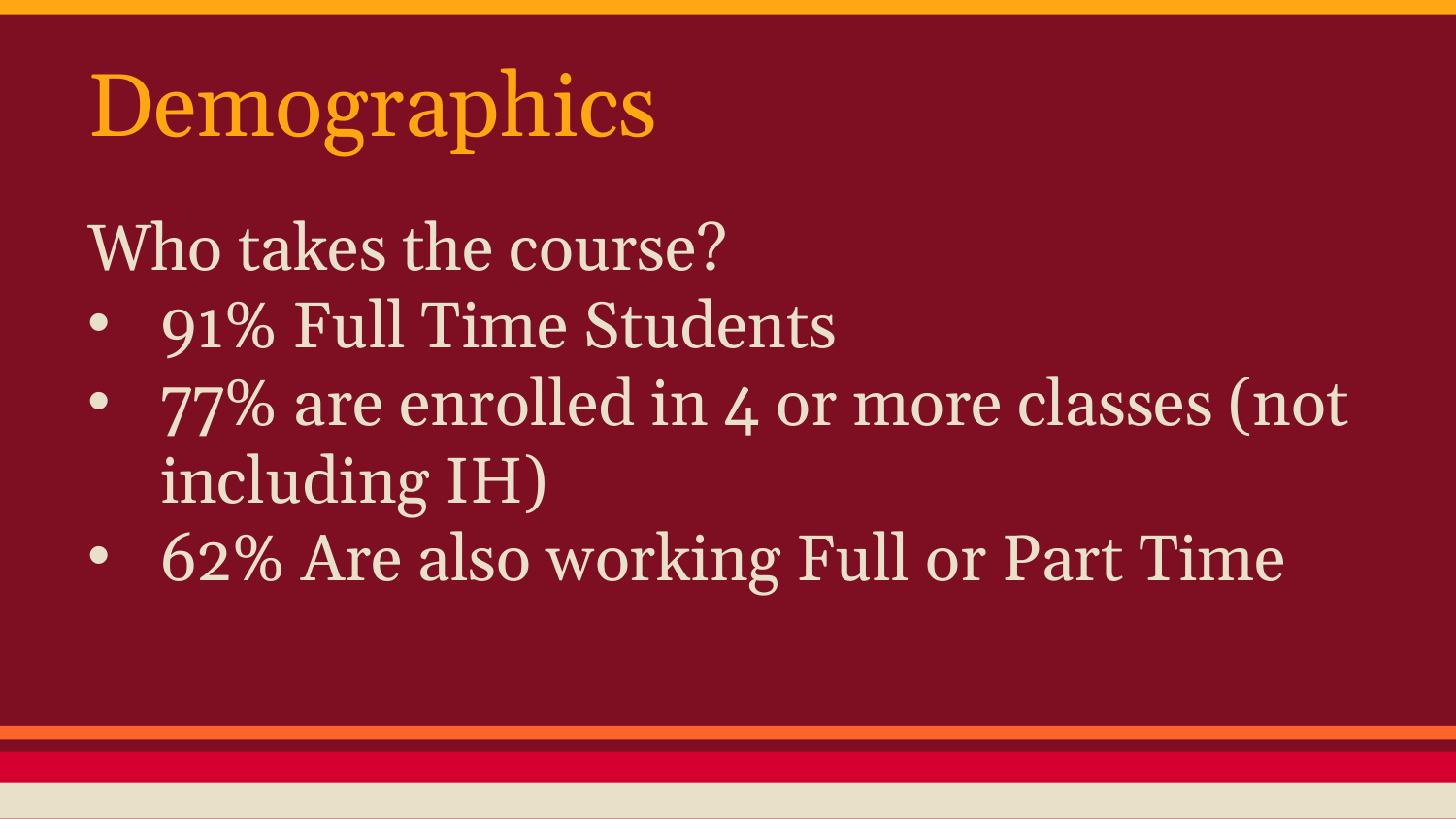

# Demographics
Who takes the course?
91% Full Time Students
77% are enrolled in 4 or more classes (not including IH)
62% Are also working Full or Part Time